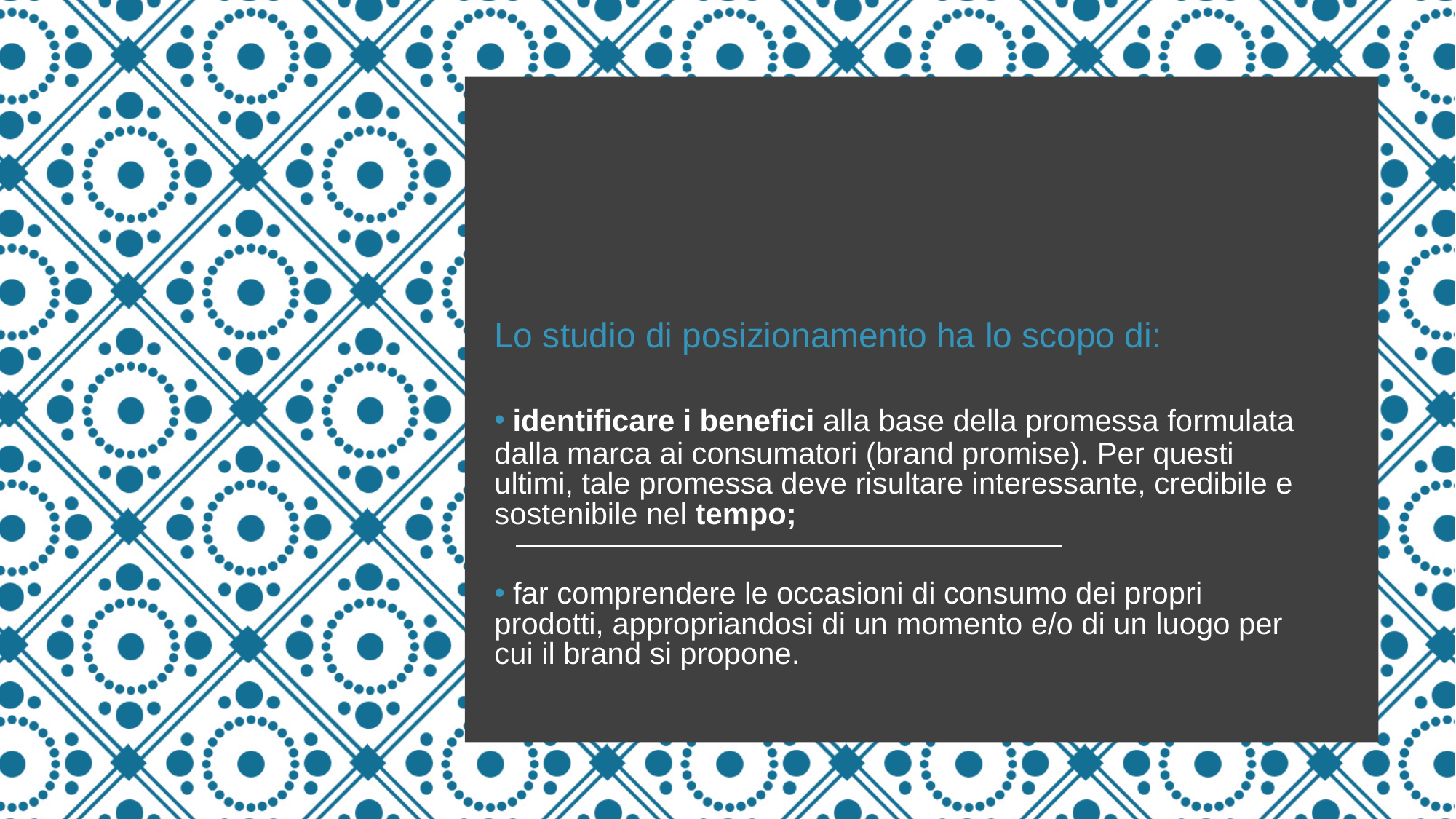

Lo studio di posizionamento ha lo scopo di:

﻿ identificare i benefici alla base della promessa formulata dalla marca ai consumatori (brand promise). Per questi ultimi, tale promessa deve risultare interessante, credibile e sostenibile nel tempo;

 far comprendere le occasioni di consumo dei propri prodotti, appropriandosi di un momento e/o di un luogo per cui il brand si propone.